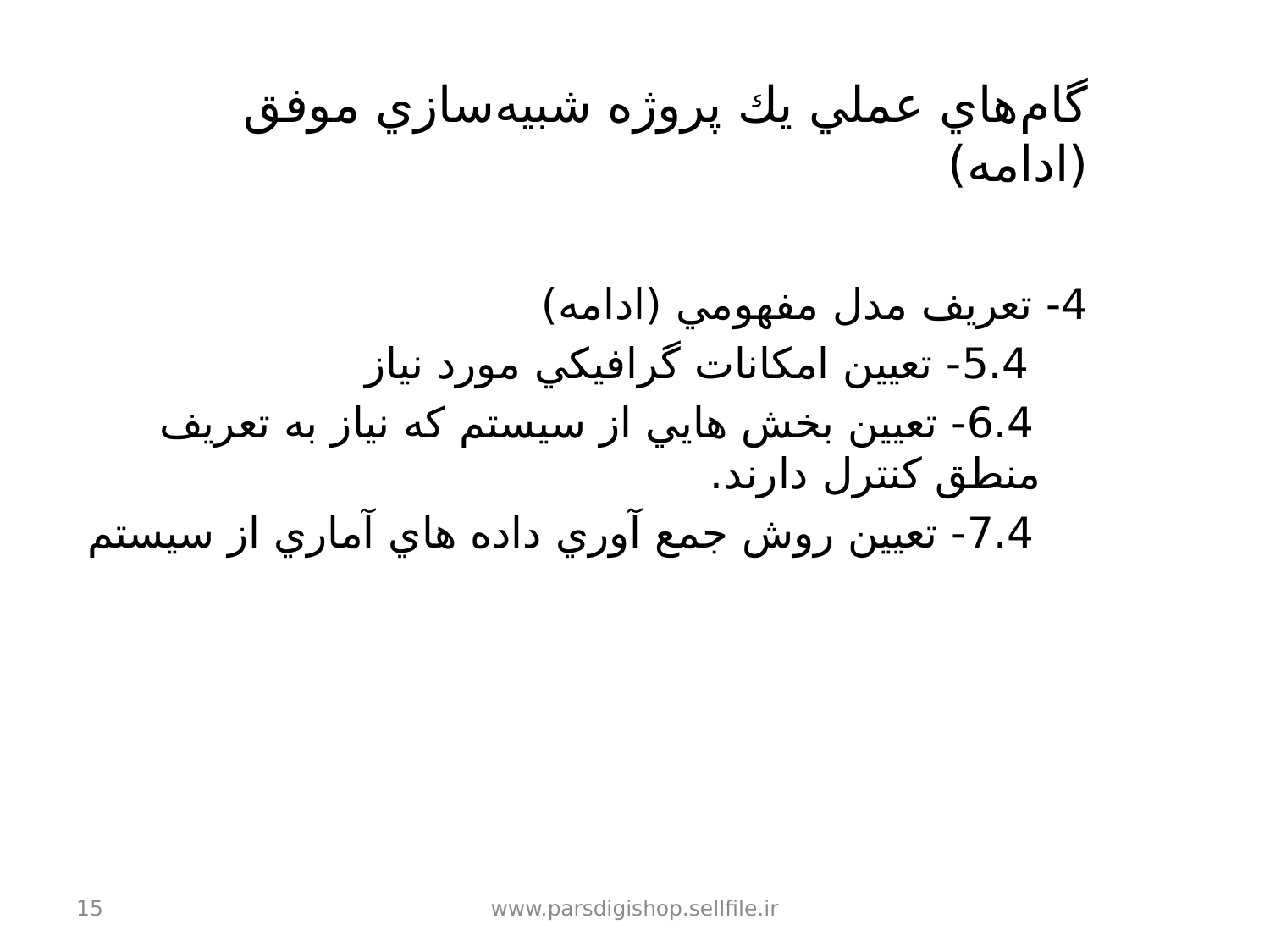

# گام‌هاي عملي يك پروژه شبيه‌سازي موفق (ادامه)
4- تعريف مدل مفهومي (ادامه)
    5.4- تعيين امکانات گرافيکي مورد نياز
    6.4- تعيين بخش هايي از سيستم که نياز به تعريف منطق کنترل دارند.
    7.4- تعيين روش جمع آوري داده هاي آماري از سيستم
15
www.parsdigishop.sellfile.ir